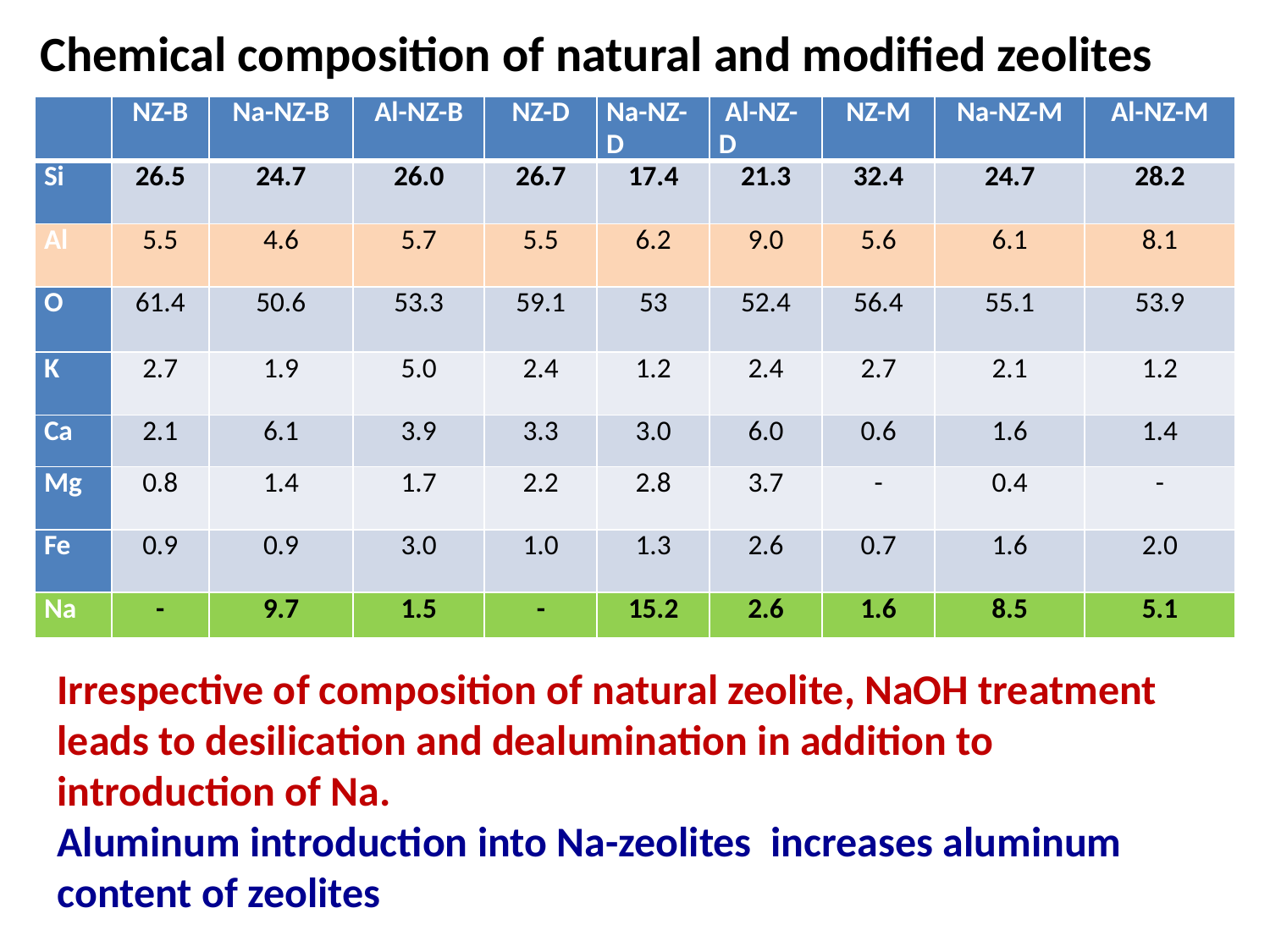

Chemical composition of natural and modified zeolites
|  | NZ-B | Na-NZ-B | Al-NZ-B | NZ-D | Na-NZ-D | Al-NZ-D | NZ-M | Na-NZ-M | Al-NZ-M |
| --- | --- | --- | --- | --- | --- | --- | --- | --- | --- |
| Si | 26.5 | 24.7 | 26.0 | 26.7 | 17.4 | 21.3 | 32.4 | 24.7 | 28.2 |
| Al | 5.5 | 4.6 | 5.7 | 5.5 | 6.2 | 9.0 | 5.6 | 6.1 | 8.1 |
| O | 61.4 | 50.6 | 53.3 | 59.1 | 53 | 52.4 | 56.4 | 55.1 | 53.9 |
| K | 2.7 | 1.9 | 5.0 | 2.4 | 1.2 | 2.4 | 2.7 | 2.1 | 1.2 |
| Ca | 2.1 | 6.1 | 3.9 | 3.3 | 3.0 | 6.0 | 0.6 | 1.6 | 1.4 |
| Mg | 0.8 | 1.4 | 1.7 | 2.2 | 2.8 | 3.7 | - | 0.4 | - |
| Fe | 0.9 | 0.9 | 3.0 | 1.0 | 1.3 | 2.6 | 0.7 | 1.6 | 2.0 |
| Na | - | 9.7 | 1.5 | - | 15.2 | 2.6 | 1.6 | 8.5 | 5.1 |
Irrespective of composition of natural zeolite, NaOH treatment leads to desilication and dealumination in addition to introduction of Na.
Aluminum introduction into Na-zeolites  increases aluminum content of zeolites